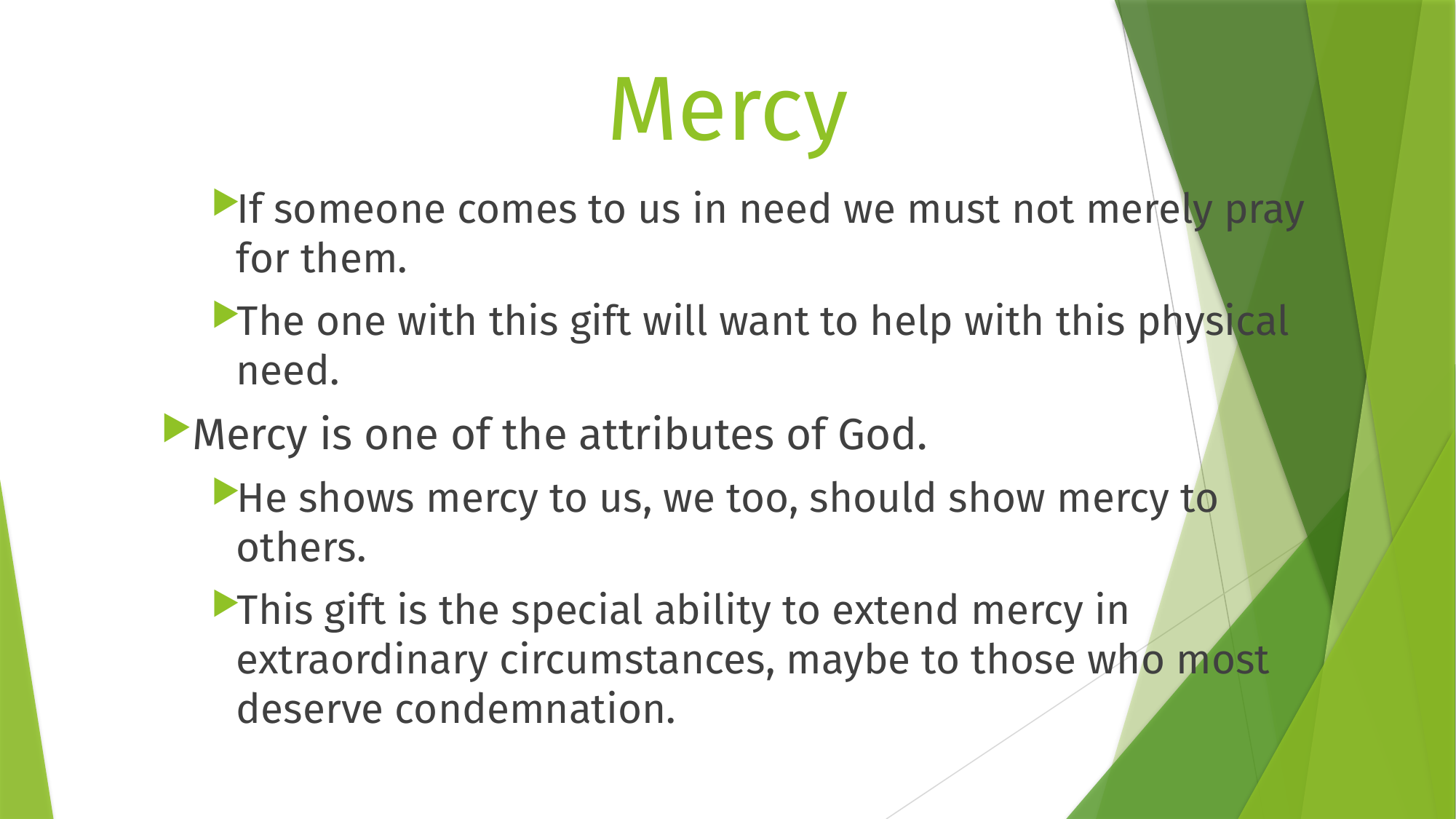

# Mercy
If someone comes to us in need we must not merely pray for them.
The one with this gift will want to help with this physical need.
Mercy is one of the attributes of God.
He shows mercy to us, we too, should show mercy to others.
This gift is the special ability to extend mercy in extraordinary circumstances, maybe to those who most deserve condemnation.